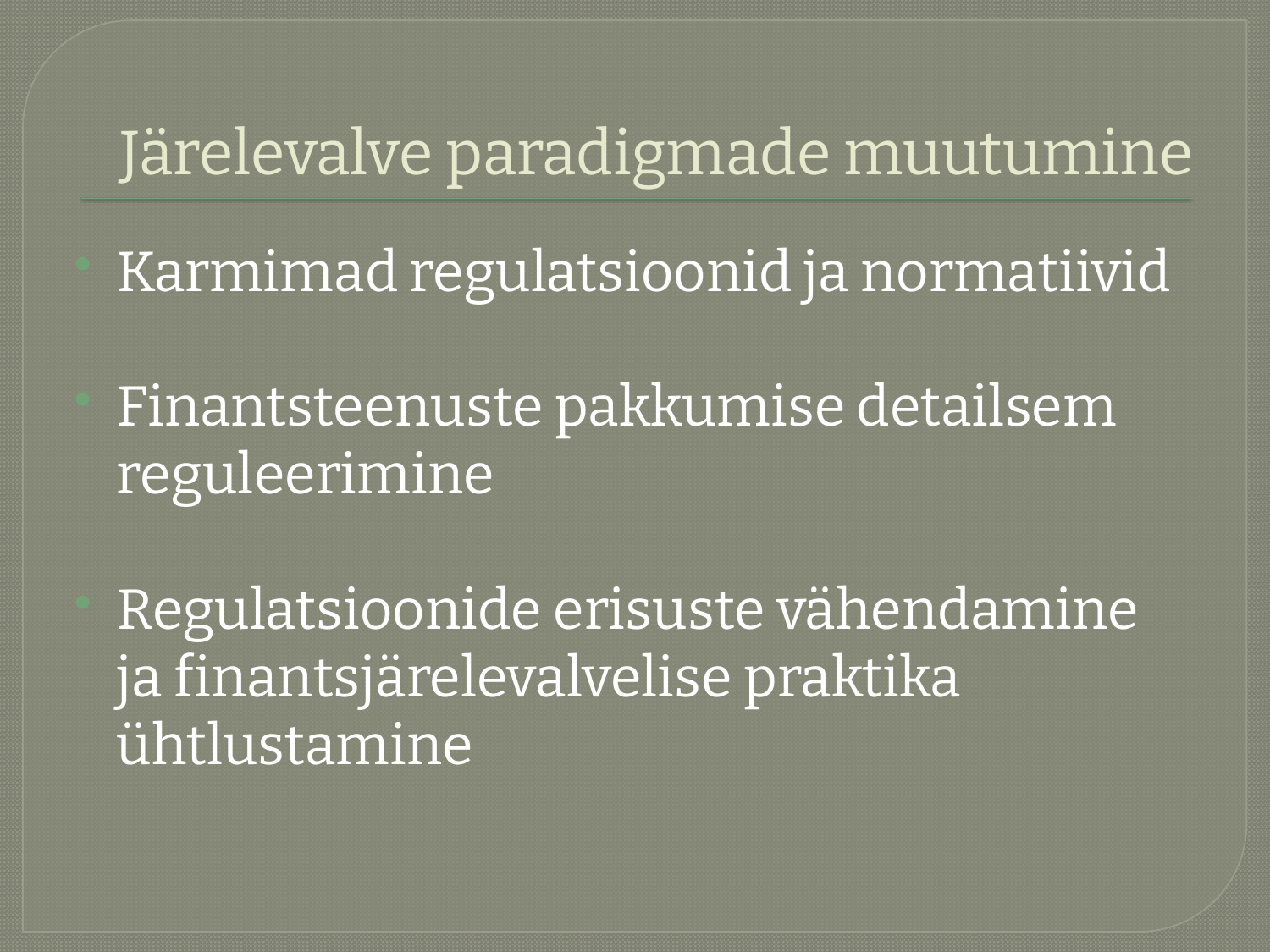

# Järelevalve paradigmade muutumine
Karmimad regulatsioonid ja normatiivid

Finantsteenuste pakkumise detailsem reguleerimine

Regulatsioonide erisuste vähendamine ja finantsjärelevalvelise praktika ühtlustamine